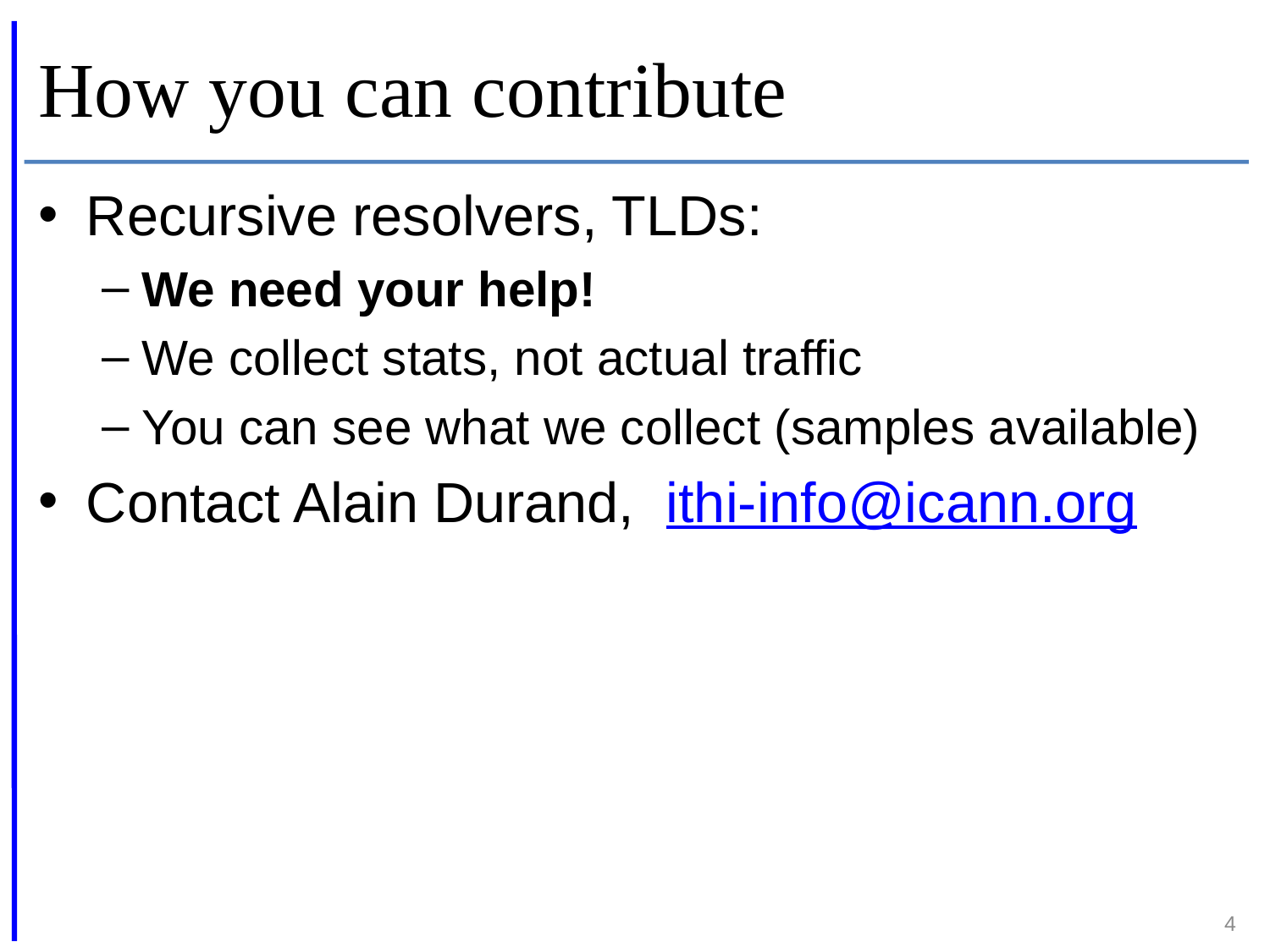

# How you can contribute
Recursive resolvers, TLDs:
We need your help!
We collect stats, not actual traffic
You can see what we collect (samples available)
Contact Alain Durand,  ithi-info@icann.org
4